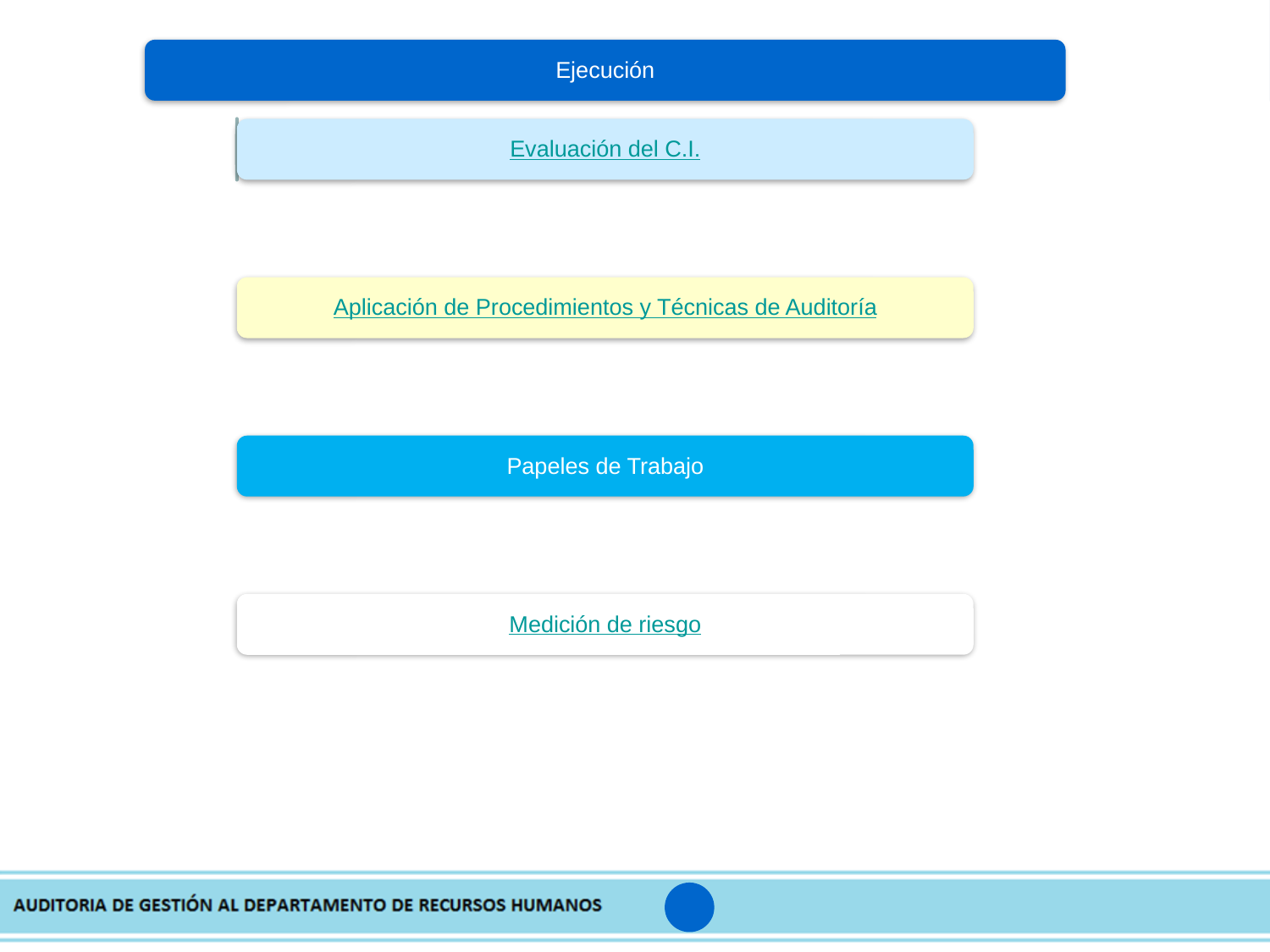

Evaluación del C.I.
Medición de riesgo
Papeles de Trabajo
Aplicación de Procedimientos y Técnicas de Auditoría
Ejecución